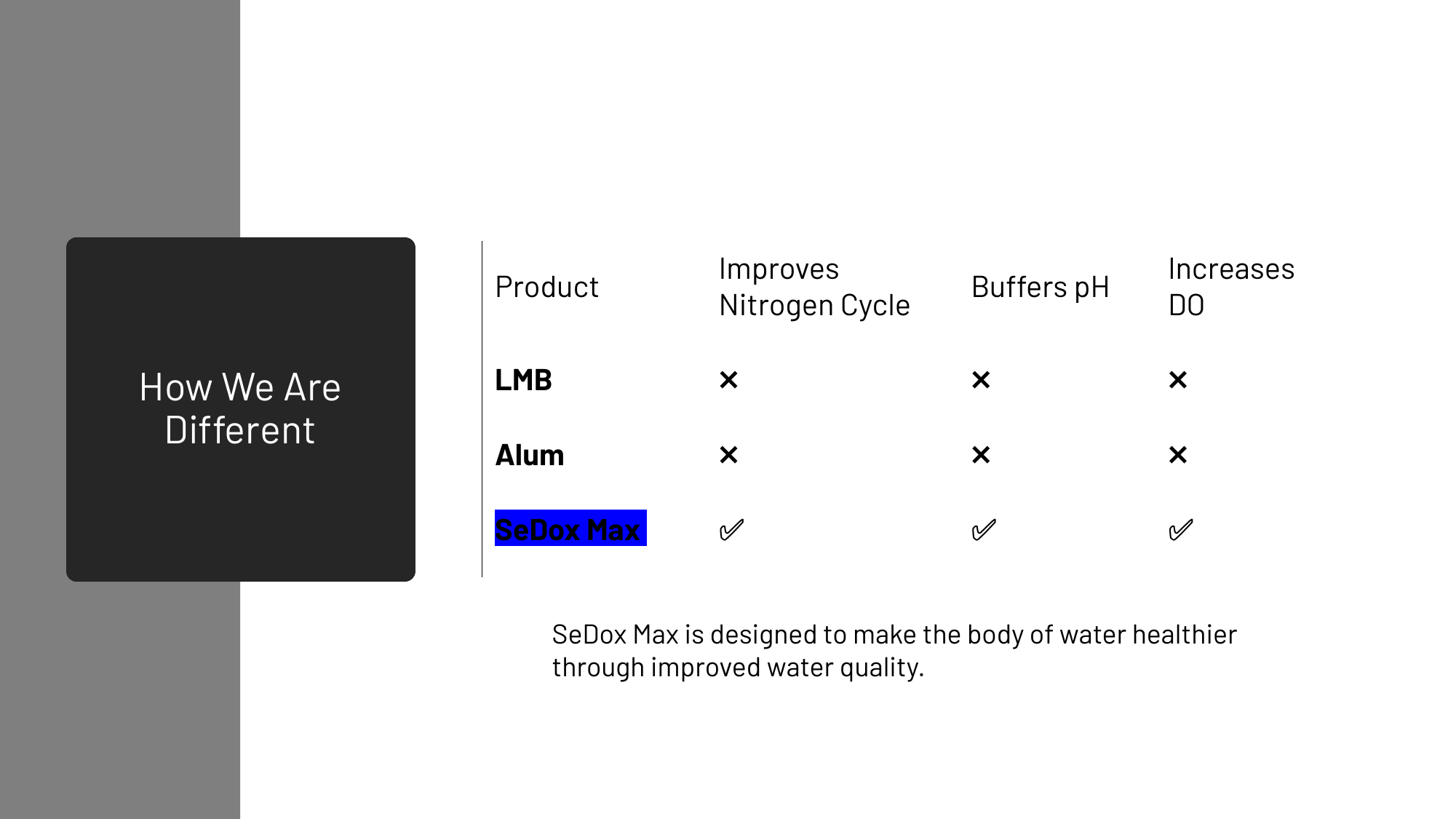

| Product | Improves Nitrogen Cycle | Buffers pH | Increases DO |
| --- | --- | --- | --- |
| LMB | ❌ | ❌ | ❌ |
| Alum | ❌ | ❌ | ❌ |
| SeDox Max | ✅ | ✅ | ✅ |
# How We Are Different
SeDox Max is designed to make the body of water healthier through improved water quality.